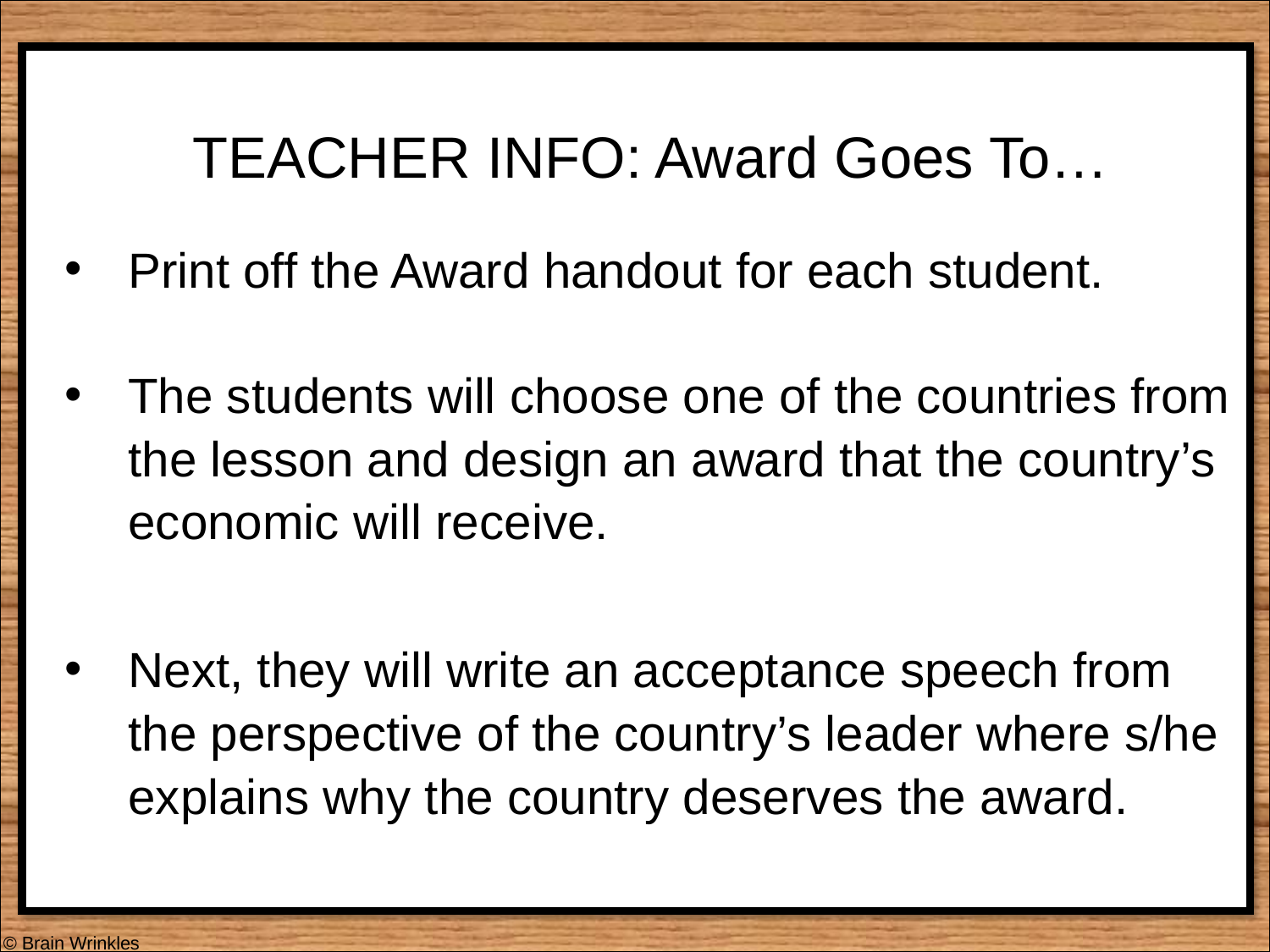

TEACHER INFO: Award Goes To…

Print off the Award handout for each student.

The students will choose one of the countries from the lesson and design an award that the country’s economic will receive.

Next, they will write an acceptance speech from the perspective of the country’s leader where s/he explains why the country deserves the award.

© Brain Wrinkles